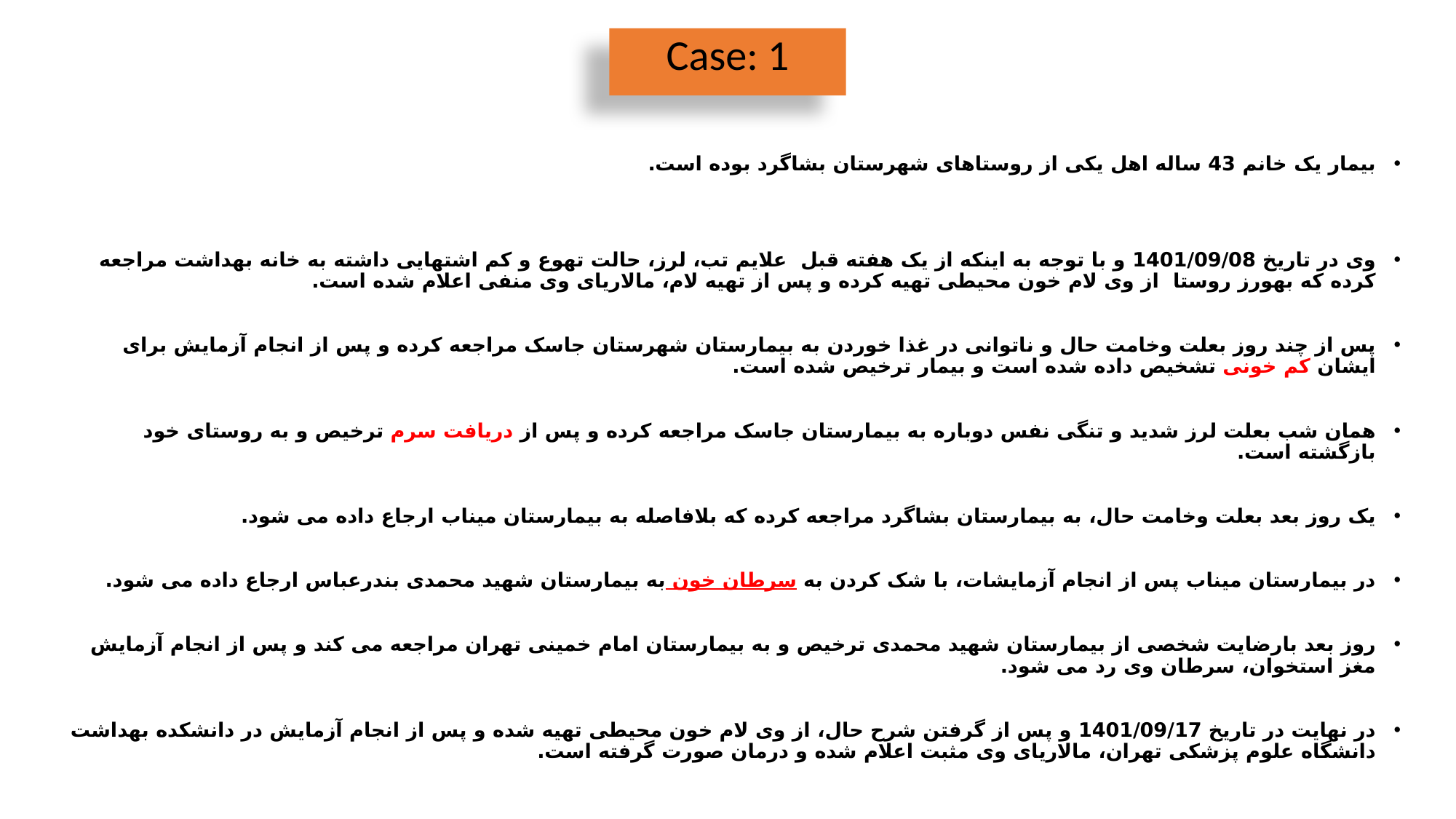

Case: 1
بیمار یک خانم 43 ساله اهل یکی از روستاهای شهرستان بشاگرد بوده است.

وی در تاریخ 1401/09/08 و با توجه به اینکه از یک هفته قبل  علایم تب، لرز، حالت تهوع و کم اشتهایی داشته به خانه بهداشت مراجعه کرده که بهورز روستا  از وی لام خون محیطی تهیه کرده و پس از تهیه لام، مالاریای وی منفی اعلام شده است.

پس از چند روز بعلت وخامت حال و ناتوانی در غذا خوردن به بیمارستان شهرستان جاسک مراجعه کرده و پس از انجام آزمایش برای ایشان کم خونی تشخیص داده شده است و بیمار ترخیص شده است.

همان شب بعلت لرز شدید و تنگی نفس دوباره به بیمارستان جاسک مراجعه کرده و پس از دریافت سرم ترخیص و به روستای خود بازگشته است.

یک روز بعد بعلت وخامت حال، به بیمارستان بشاگرد مراجعه کرده که بلافاصله به بیمارستان میناب ارجاع داده می شود.

در بیمارستان میناب پس از انجام آزمایشات، با شک کردن به سرطان خون به بیمارستان شهید محمدی بندرعباس ارجاع داده می شود.

روز بعد بارضایت شخصی از بیمارستان شهید محمدی ترخیص و به بیمارستان امام خمینی تهران مراجعه می کند و پس از انجام آزمایش مغز استخوان، سرطان وی رد می شود.

در نهایت در تاریخ 1401/09/17 و پس از گرفتن شرح حال، از وی لام خون محیطی تهیه شده و پس از انجام آزمایش در دانشکده بهداشت دانشگاه علوم پزشکی تهران، مالاریای وی مثبت اعلام شده و درمان صورت گرفته است.